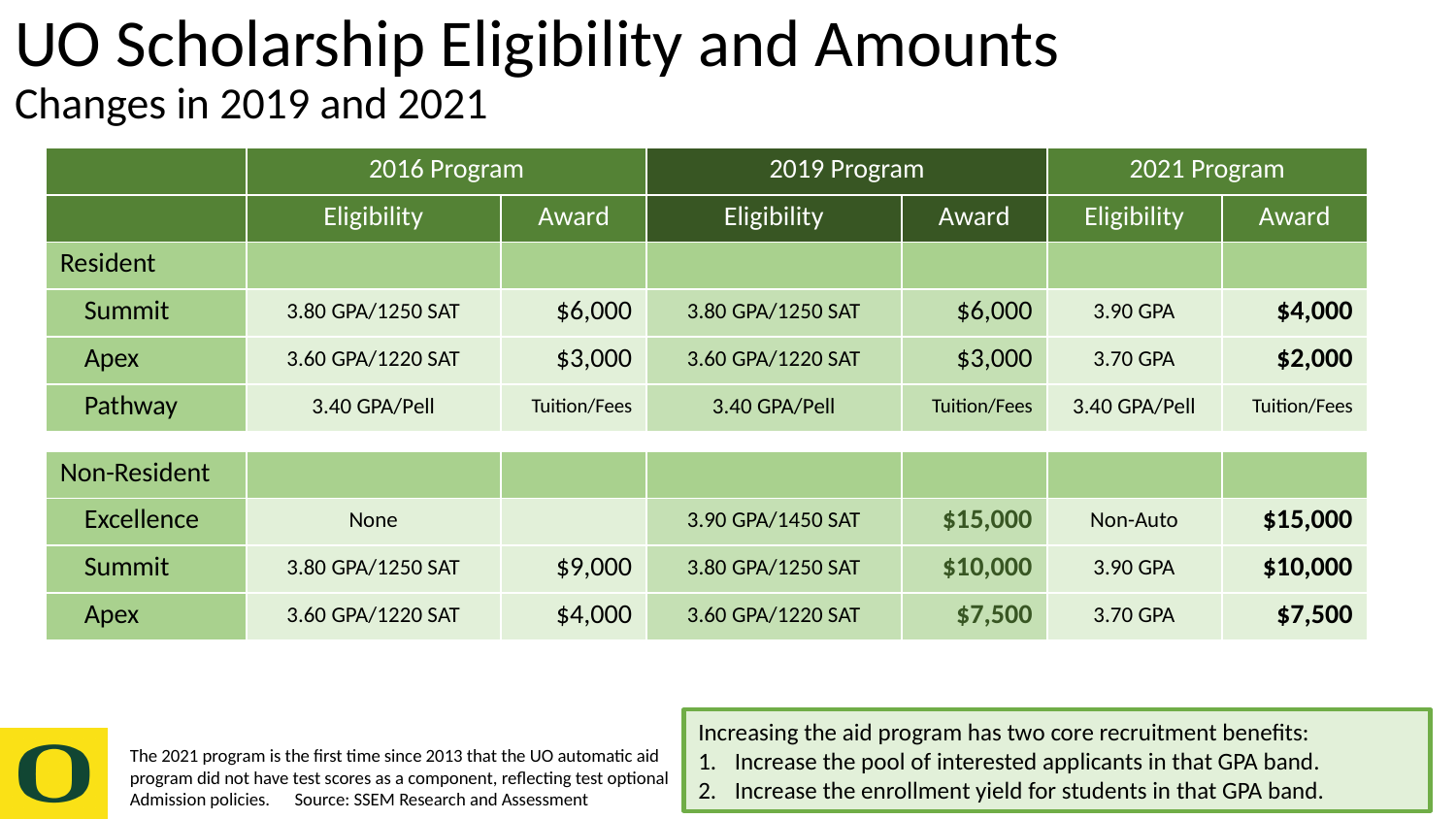

# UO Scholarship Eligibility and Amounts Changes in 2019 and 2021
|  | 2016 Program |  | 2019 Program |  | 2021 Program |  |
| --- | --- | --- | --- | --- | --- | --- |
|  | Eligibility | Award | Eligibility | Award | Eligibility | Award |
| Resident |  |  |  |  |  |  |
| Summit | 3.80 GPA/1250 SAT | $6,000 | 3.80 GPA/1250 SAT | $6,000 | 3.90 GPA | $4,000 |
| Apex | 3.60 GPA/1220 SAT | $3,000 | 3.60 GPA/1220 SAT | $3,000 | 3.70 GPA | $2,000 |
| Pathway | 3.40 GPA/Pell | Tuition/Fees | 3.40 GPA/Pell | Tuition/Fees | 3.40 GPA/Pell | Tuition/Fees |
|  |  |  |  |  |  |  |
| Non-Resident |  |  |  |  |  |  |
| Excellence | None |  | 3.90 GPA/1450 SAT | $15,000 | Non-Auto | $15,000 |
| Summit | 3.80 GPA/1250 SAT | $9,000 | 3.80 GPA/1250 SAT | $10,000 | 3.90 GPA | $10,000 |
| Apex | 3.60 GPA/1220 SAT | $4,000 | 3.60 GPA/1220 SAT | $7,500 | 3.70 GPA | $7,500 |
Increasing the aid program has two core recruitment benefits:
Increase the pool of interested applicants in that GPA band.
Increase the enrollment yield for students in that GPA band.
The 2021 program is the first time since 2013 that the UO automatic aid
program did not have test scores as a component, reflecting test optional
Admission policies.      Source: SSEM Research and Assessment